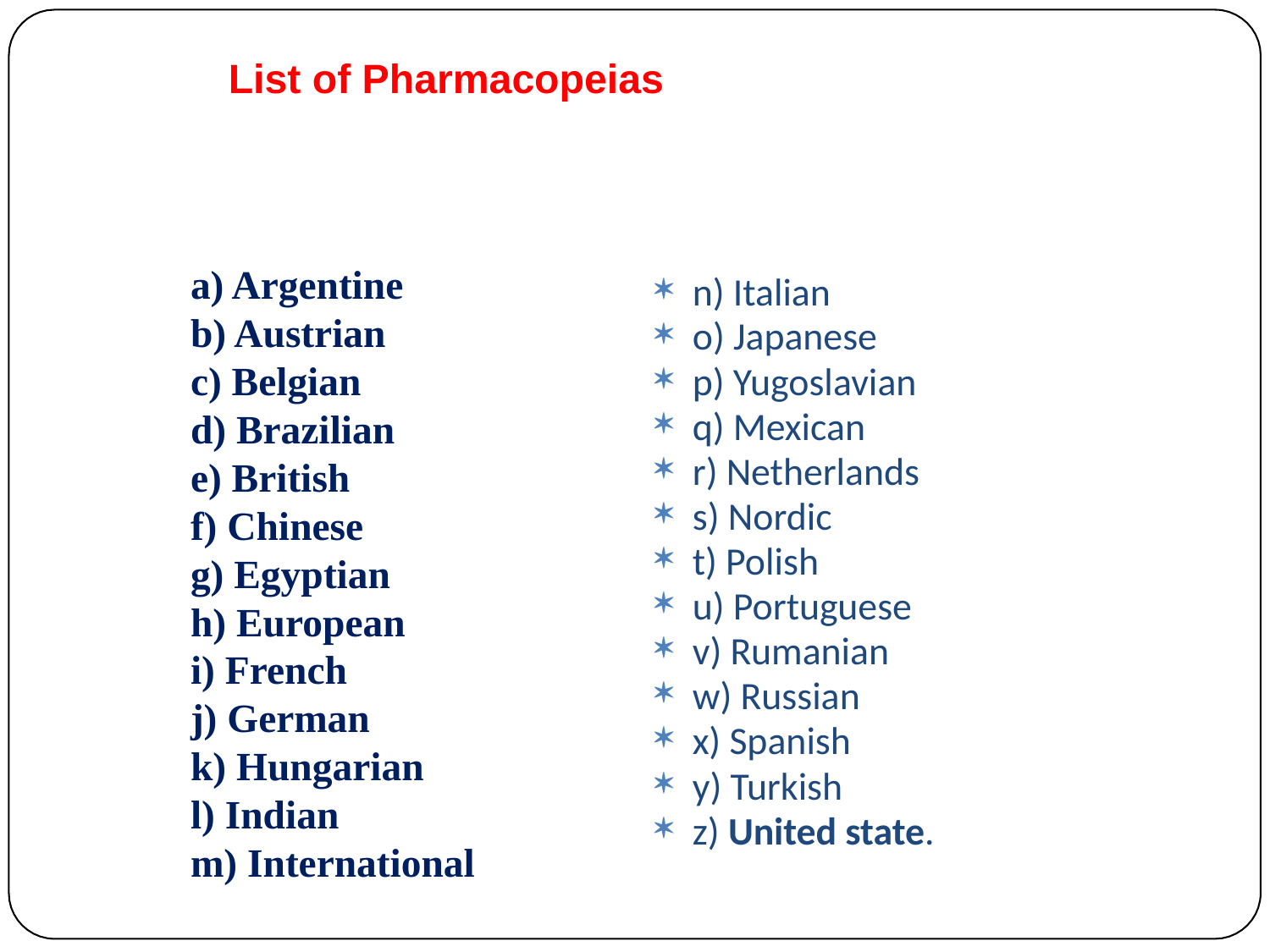

# List of Pharmacopeias
a) Argentine
b) Austrian
c) Belgian
d) Brazilian
e) British
f) Chinese
g) Egyptian
h) European
i) French
j) German
k) Hungarian
l) Indian
m) International
n) Italian
o) Japanese
p) Yugoslavian
q) Mexican
r) Netherlands
s) Nordic
t) Polish
u) Portuguese
v) Rumanian
w) Russian
x) Spanish
y) Turkish
z) United state.